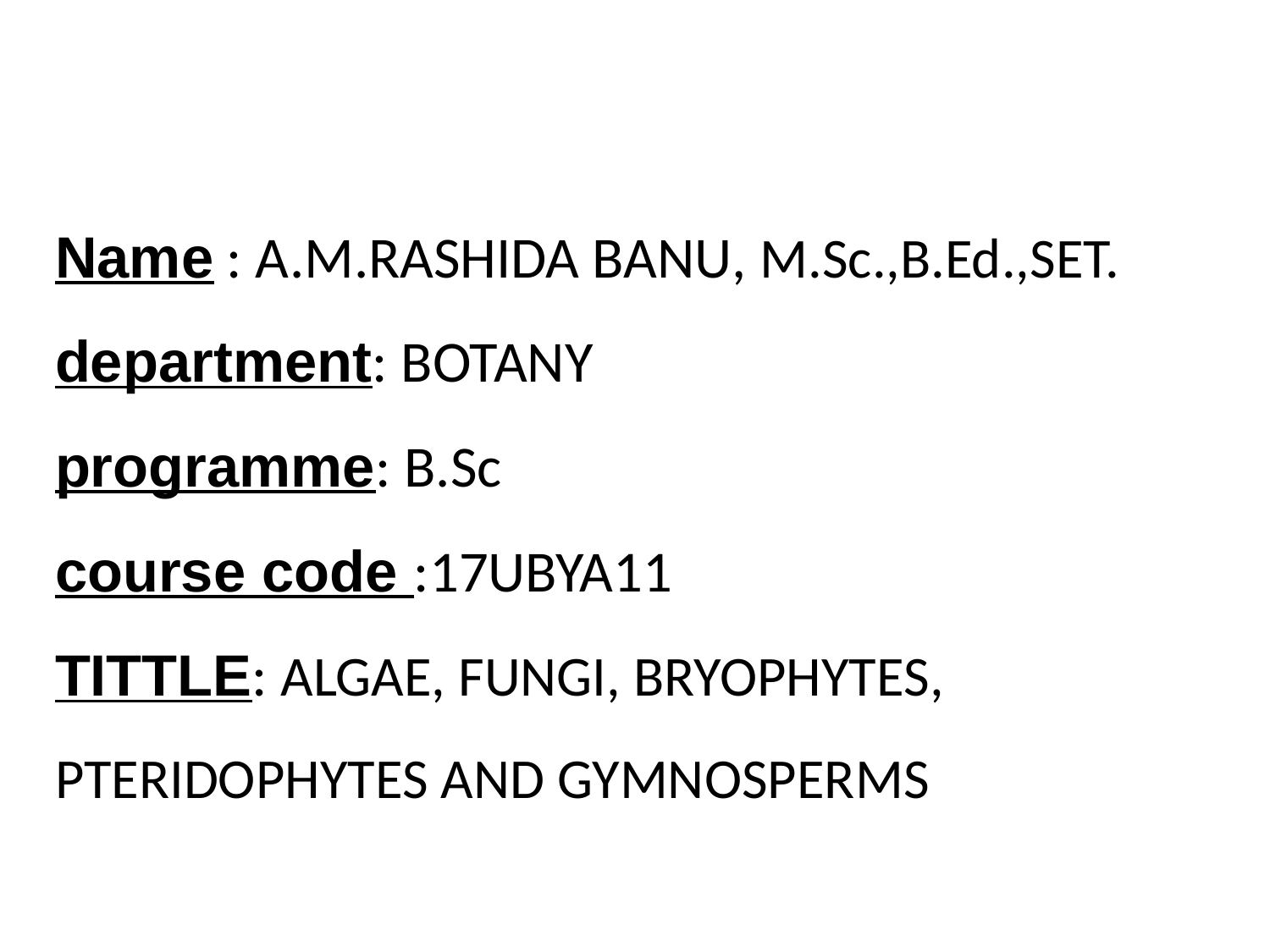

# Name : A.M.RASHIDA BANU, M.Sc.,B.Ed.,SET. department: BOTANY programme: B.Sc course code :17UBYA11 TITTLE: ALGAE, FUNGI, BRYOPHYTES, PTERIDOPHYTES AND GYMNOSPERMS